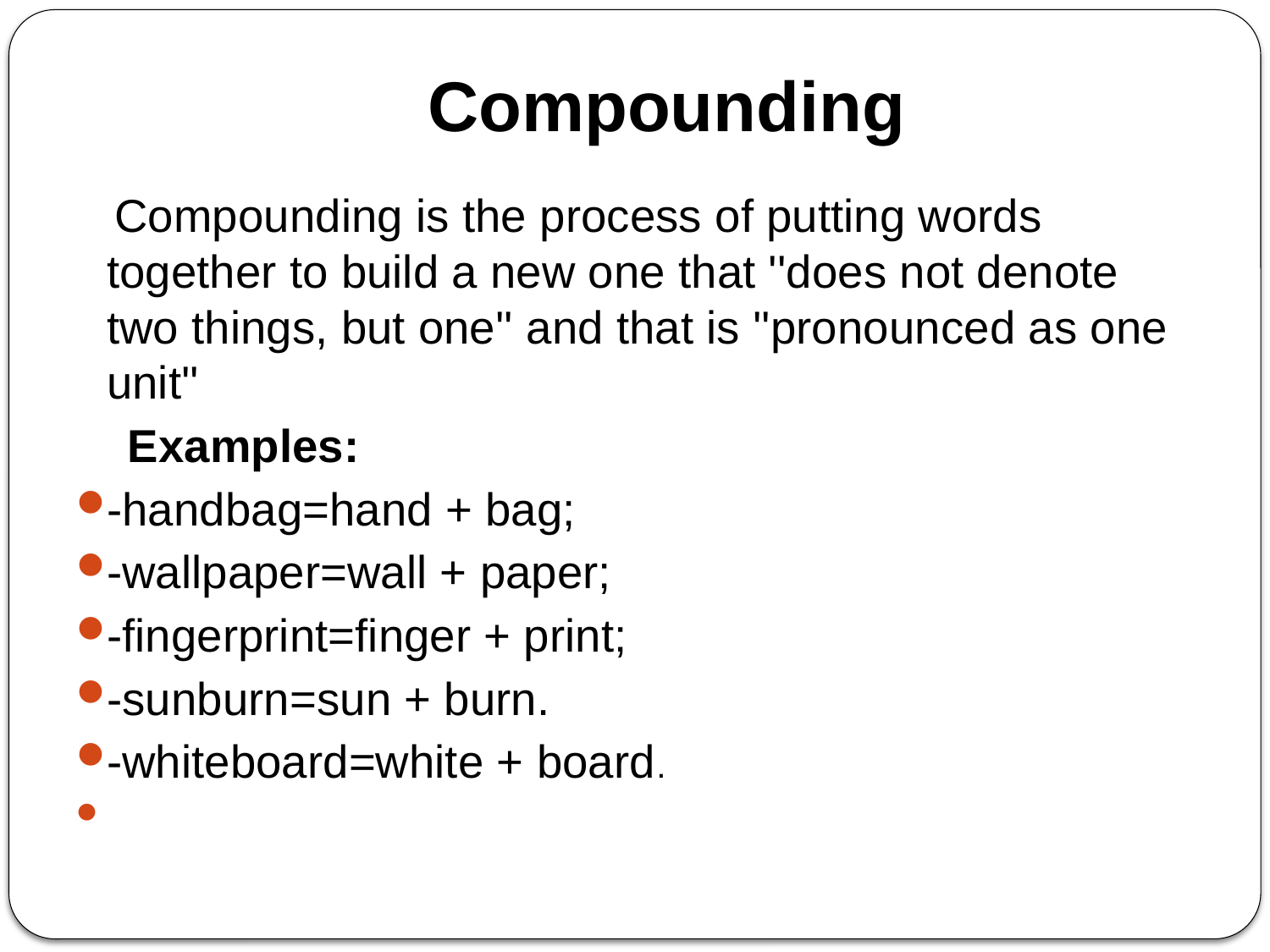

# Compounding
   Compounding is the process of putting words together to build a new one that ''does not denote two things, but one'' and that is ''pronounced as one unit''
    Examples:
-handbag=hand + bag;
-wallpaper=wall + paper;
-fingerprint=finger + print;
-sunburn=sun + burn.
-whiteboard=white + board.